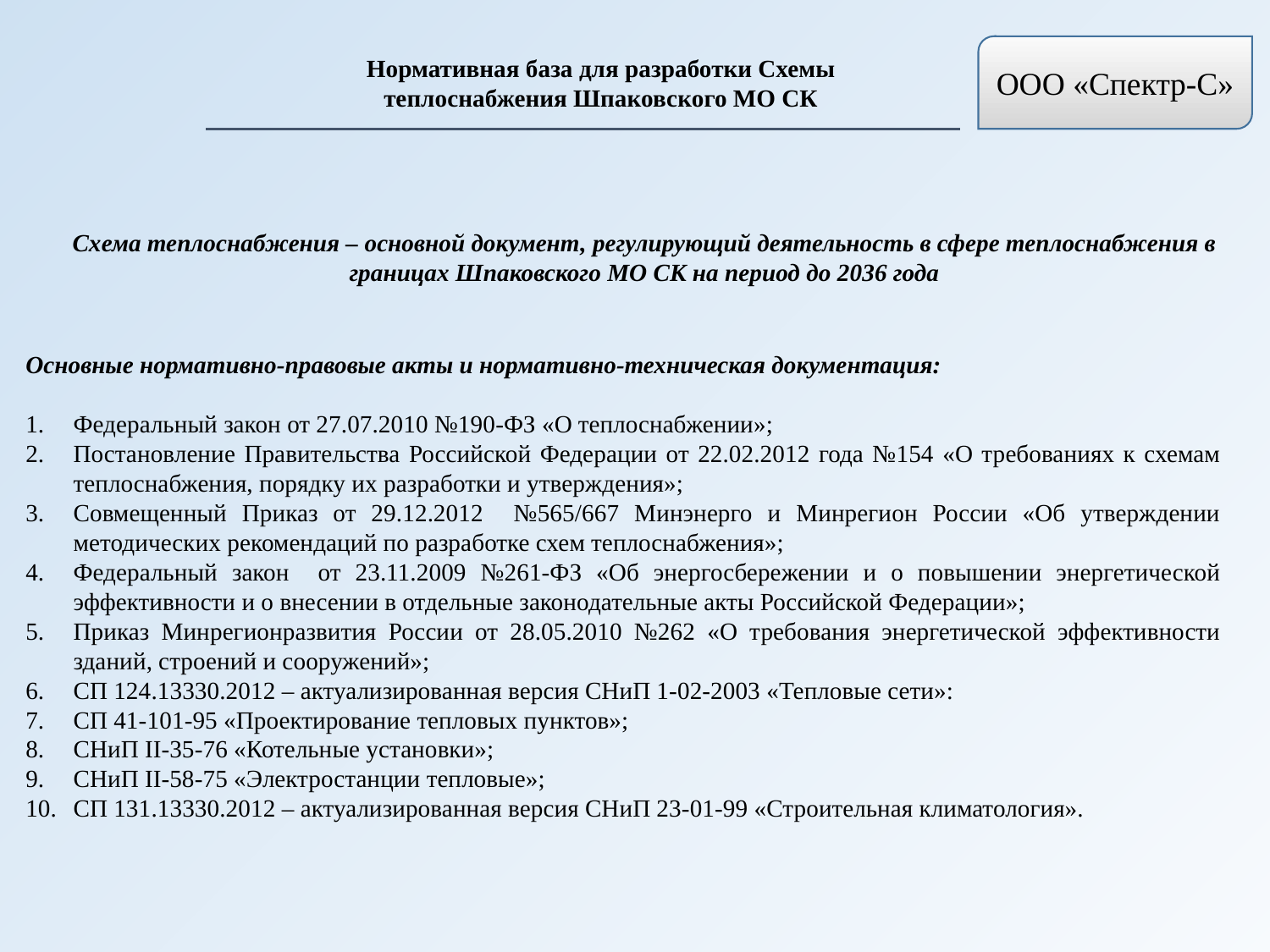

ООО «Спектр-С»
Нормативная база для разработки Схемы теплоснабжения Шпаковского МО СК
Схема теплоснабжения – основной документ, регулирующий деятельность в сфере теплоснабжения в границах Шпаковского МО СК на период до 2036 года
Основные нормативно-правовые акты и нормативно-техническая документация:

Федеральный закон от 27.07.2010 №190-ФЗ «О теплоснабжении»;
Постановление Правительства Российской Федерации от 22.02.2012 года №154 «О требованиях к схемам теплоснабжения, порядку их разработки и утверждения»;
Совмещенный Приказ от 29.12.2012  №565/667 Минэнерго и Минрегион России «Об утверждении методических рекомендаций по разработке схем теплоснабжения»;
Федеральный закон  от 23.11.2009 №261-ФЗ «Об энергосбережении и о повышении энергетической эффективности и о внесении в отдельные законодательные акты Российской Федерации»;
Приказ Минрегионразвития России от 28.05.2010 №262 «О требования энергетической эффективности зданий, строений и сооружений»;
СП 124.13330.2012 – актуализированная версия СНиП 1-02-2003 «Тепловые сети»:
СП 41-101-95 «Проектирование тепловых пунктов»;
СНиП II-35-76 «Котельные установки»;
СНиП II-58-75 «Электростанции тепловые»;
СП 131.13330.2012 – актуализированная версия СНиП 23-01-99 «Строительная климатология».